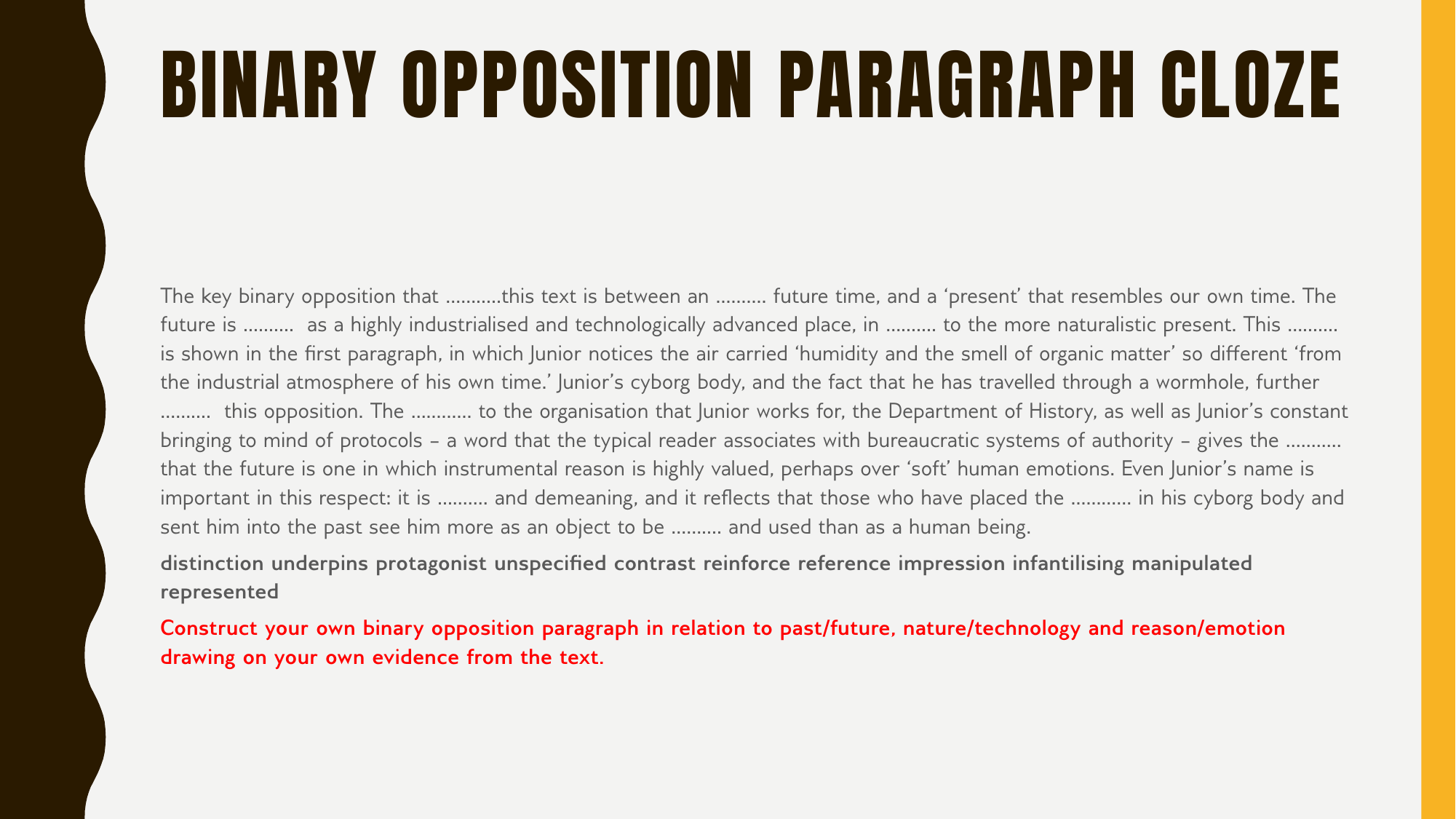

# Binary Opposition paragraph Cloze
The key binary opposition that ………..this text is between an ………. future time, and a ‘present’ that resembles our own time. The future is ……….  as a highly industrialised and technologically advanced place, in ………. to the more naturalistic present. This ………. is shown in the first paragraph, in which Junior notices the air carried ‘humidity and the smell of organic matter’ so different ‘from the industrial atmosphere of his own time.’ Junior’s cyborg body, and the fact that he has travelled through a wormhole, further ……….  this opposition. The ………… to the organisation that Junior works for, the Department of History, as well as Junior’s constant bringing to mind of protocols – a word that the typical reader associates with bureaucratic systems of authority – gives the ……….. that the future is one in which instrumental reason is highly valued, perhaps over ‘soft’ human emotions. Even Junior’s name is important in this respect: it is ………. and demeaning, and it reflects that those who have placed the ………… in his cyborg body and sent him into the past see him more as an object to be ………. and used than as a human being.
distinction underpins protagonist unspecified contrast reinforce reference impression infantilising manipulated represented
Construct your own binary opposition paragraph in relation to past/future, nature/technology and reason/emotion drawing on your own evidence from the text.